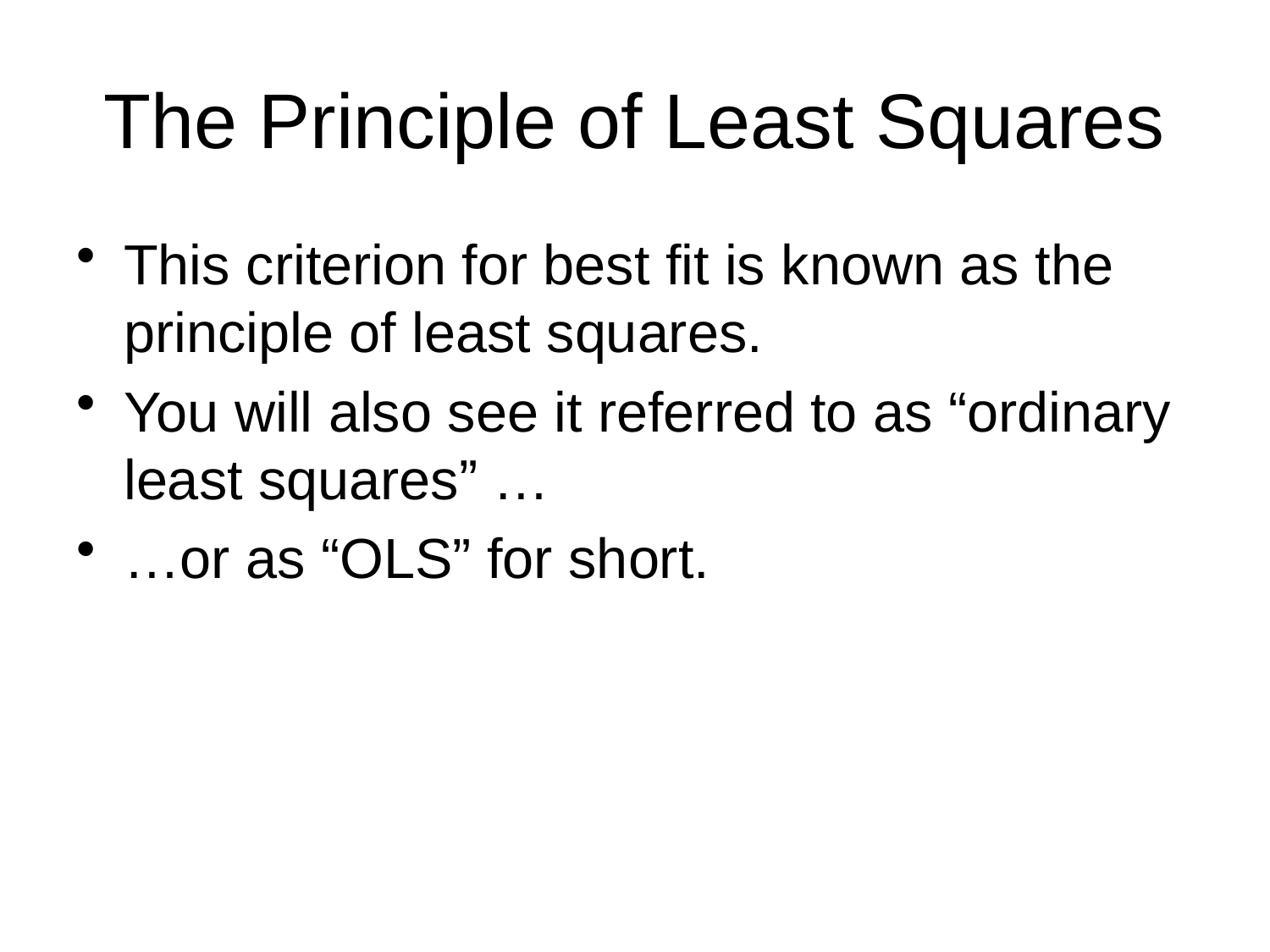

# The Principle of Least Squares
This criterion for best fit is known as the principle of least squares.
You will also see it referred to as “ordinary least squares” …
…or as “OLS” for short.